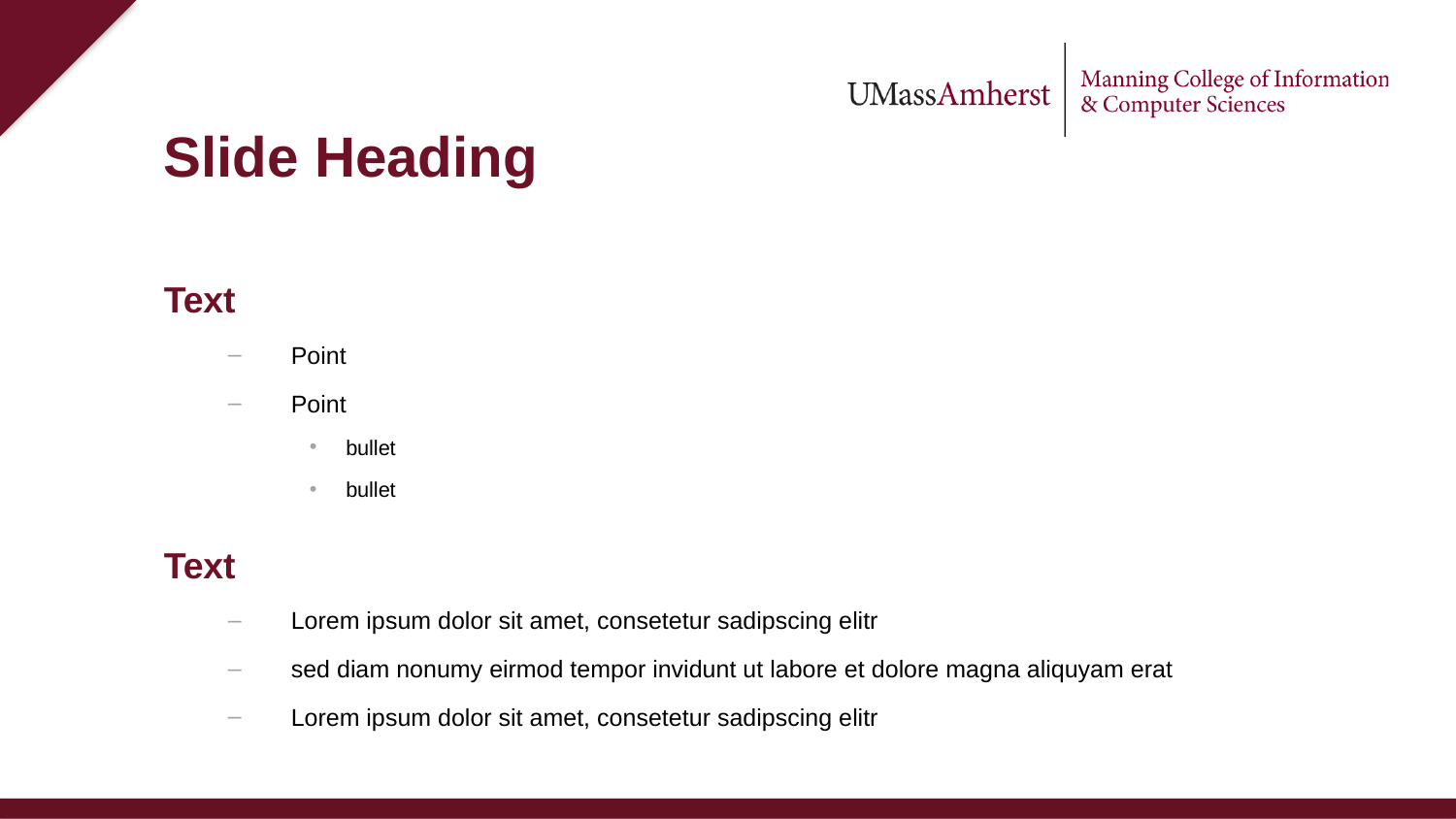

Slide Heading
Text
Point
Point
bullet
bullet
Text
Lorem ipsum dolor sit amet, consetetur sadipscing elitr
sed diam nonumy eirmod tempor invidunt ut labore et dolore magna aliquyam erat
Lorem ipsum dolor sit amet, consetetur sadipscing elitr